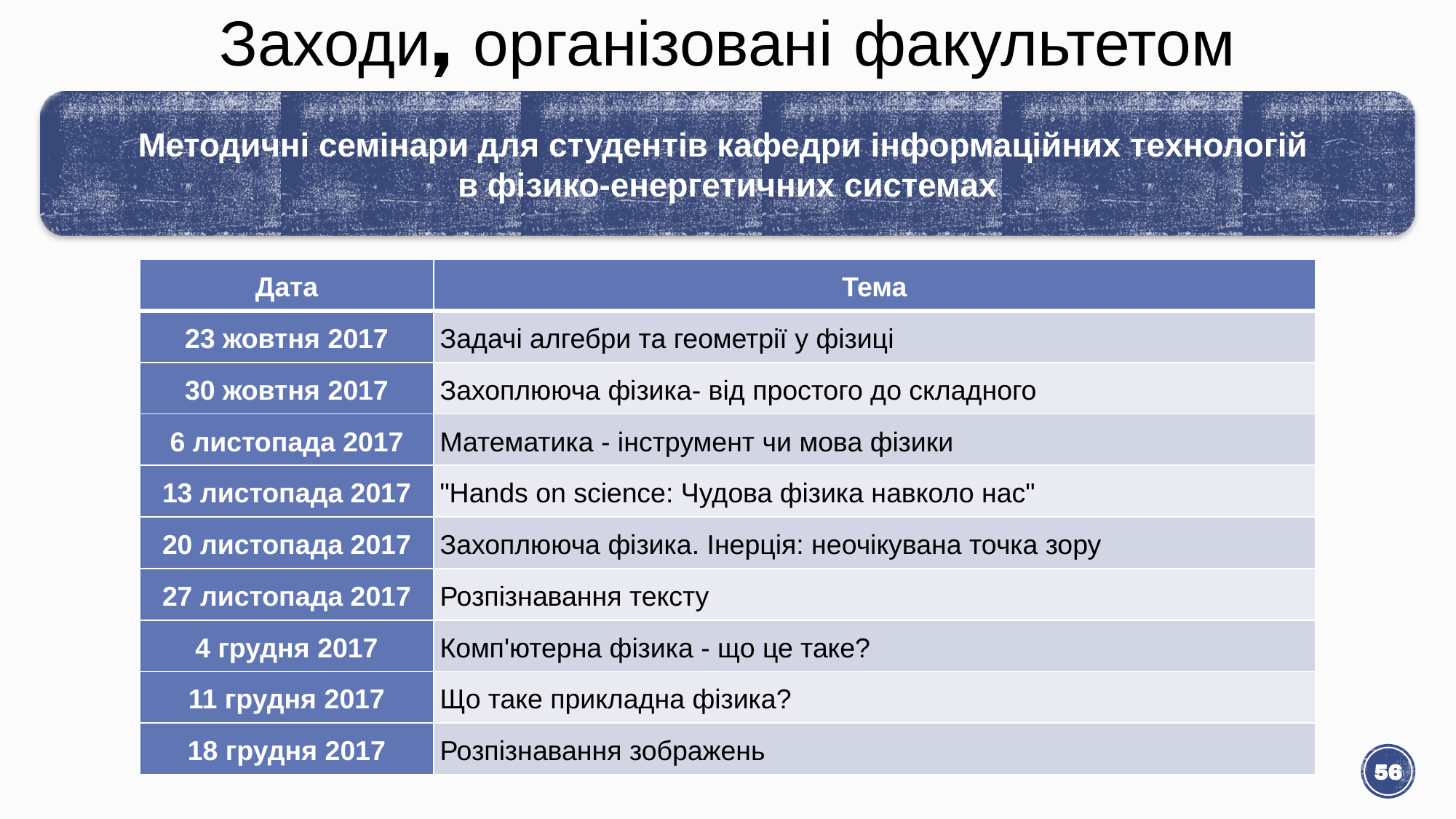

# Заходи, організовані факультетом
Методичні семінари для студентів кафедри інформаційних технологій
в фізико-енергетичних системах
| Дата | Тема |
| --- | --- |
| 23 жовтня 2017 | Задачі алгебри та геометрії у фізиці |
| 30 жовтня 2017 | Захоплююча фізика- від простого до складного |
| 6 листопада 2017 | Математика - інструмент чи мова фізики |
| 13 листопада 2017 | "Hands on science: Чудова фізика навколо нас" |
| 20 листопада 2017 | Захоплююча фізика. Інерція: неочікувана точка зору |
| 27 листопада 2017 | Розпізнавання тексту |
| 4 грудня 2017 | Комп'ютерна фізика - що це таке? |
| 11 грудня 2017 | Що таке прикладна фізика? |
| 18 грудня 2017 | Розпізнавання зображень |
56